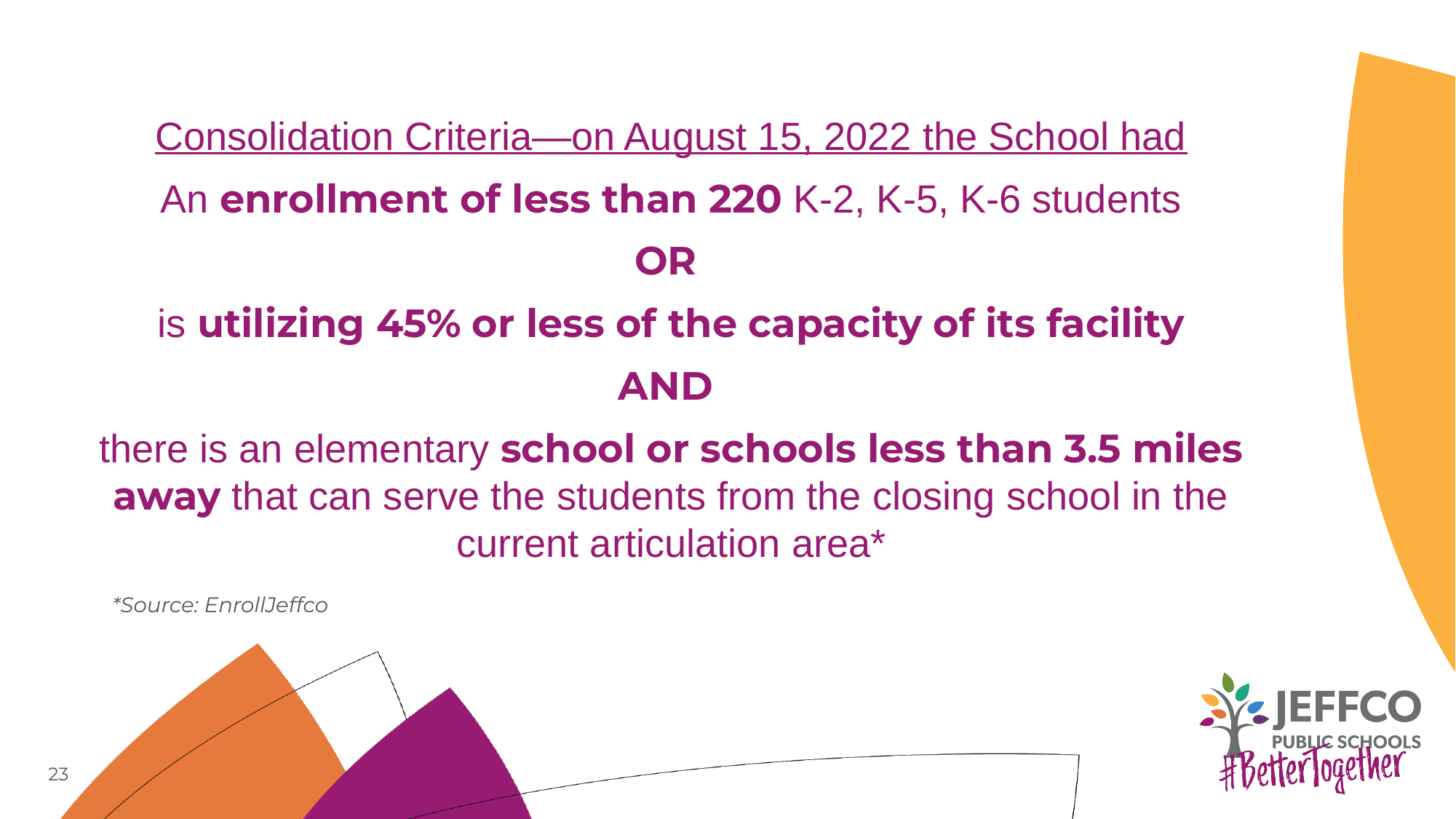

# Consolidation Criteria—on August 15, 2022 the School had
An enrollment of less than 220 K-2, K-5, K-6 students
OR
is utilizing 45% or less of the capacity of its facility
AND
there is an elementary school or schools less than 3.5 miles away that can serve the students from the closing school in the current articulation area*

*Source: EnrollJeffco
23